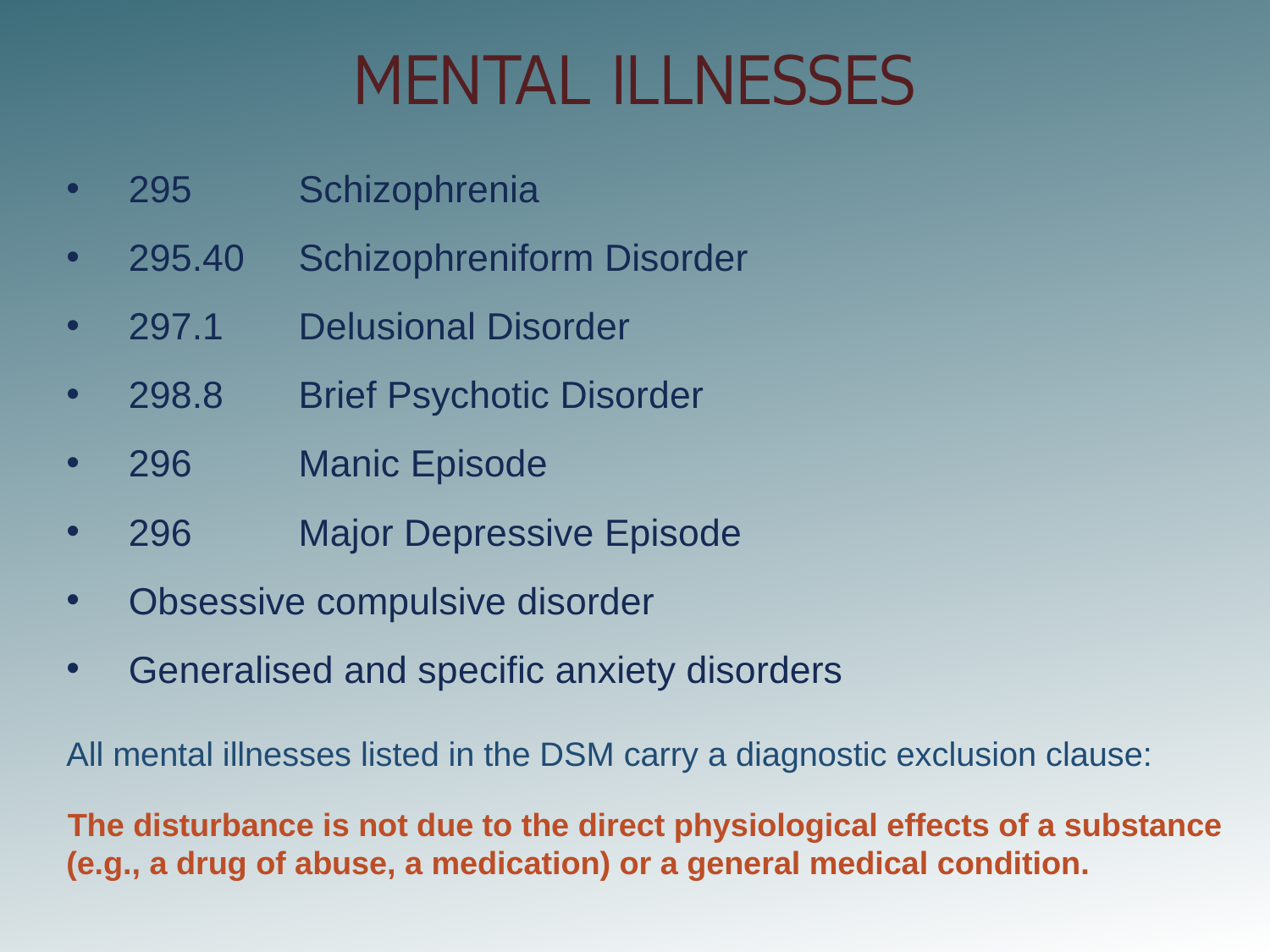

MENTAL ILLNESSES
295      	Schizophrenia
295.40 	Schizophreniform Disorder
297.1   	Delusional Disorder
298.8   	Brief Psychotic Disorder
296      	Manic Episode
296      	Major Depressive Episode
Obsessive compulsive disorder
Generalised and specific anxiety disorders

All mental illnesses listed in the DSM carry a diagnostic exclusion clause:

The disturbance is not due to the direct physiological effects of a substance
(e.g., a drug of abuse, a medication) or a general medical condition.